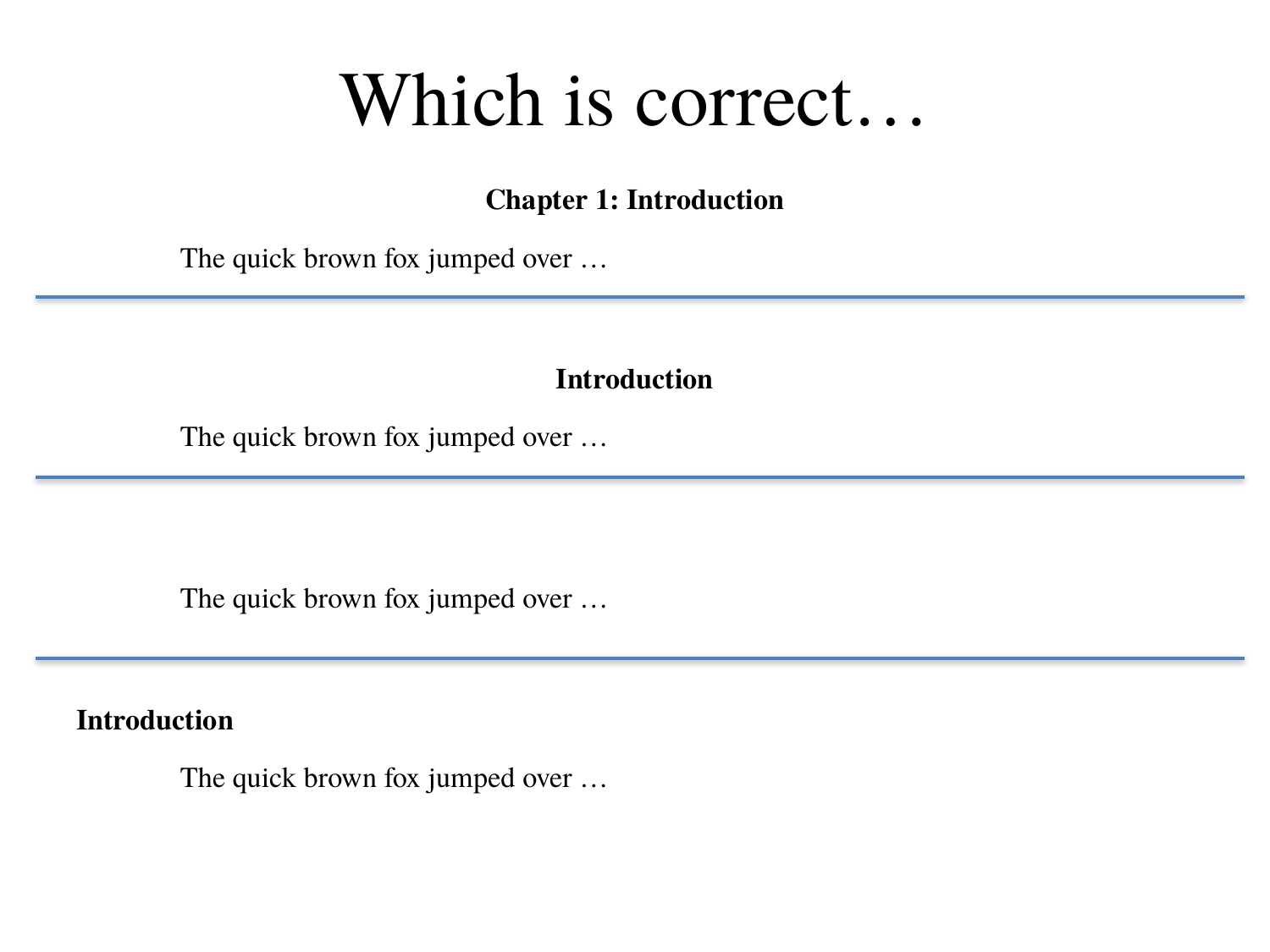

# Which is correct…
Chapter 1: Introduction
	The quick brown fox jumped over …

Introduction
	The quick brown fox jumped over …

	The quick brown fox jumped over …

Introduction
	The quick brown fox jumped over …